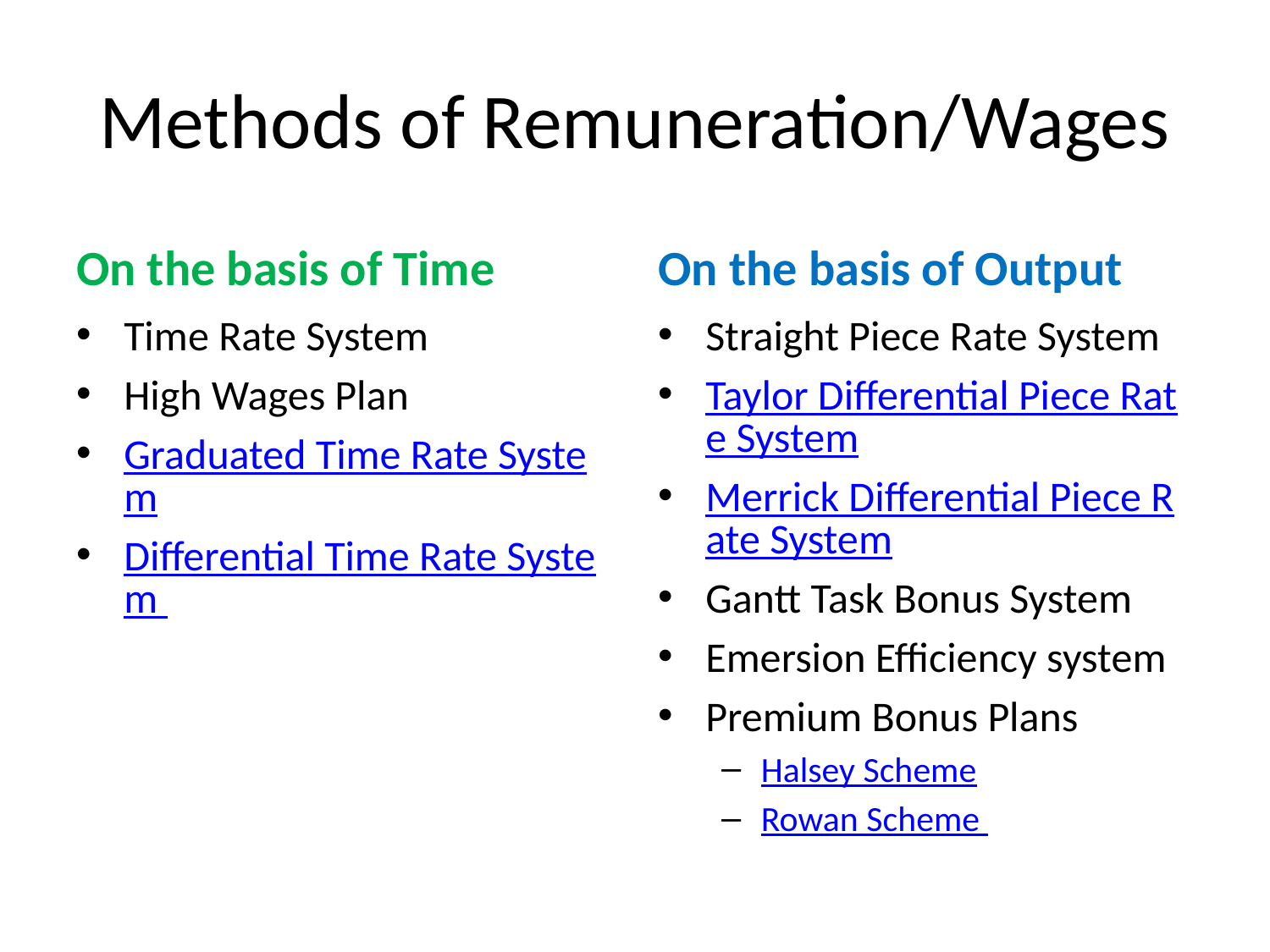

# Methods of Remuneration/Wages
On the basis of Time
On the basis of Output
Straight Piece Rate System
Taylor Differential Piece Rate System
Merrick Differential Piece Rate System
Gantt Task Bonus System
Emersion Efficiency system
Premium Bonus Plans
Halsey Scheme
Rowan Scheme
Time Rate System
High Wages Plan
Graduated Time Rate System
Differential Time Rate System